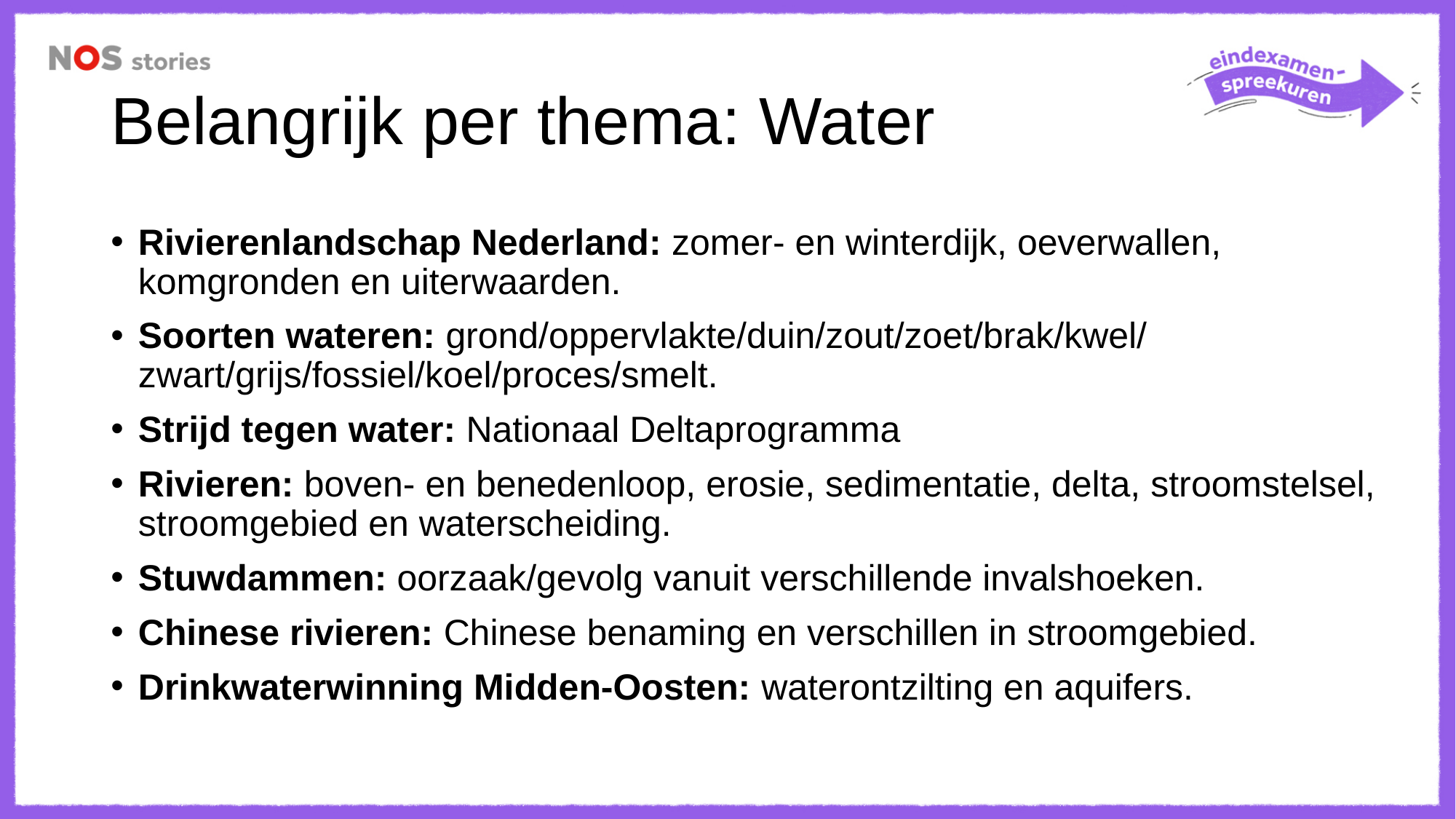

# Belangrijk per thema: Water
Rivierenlandschap Nederland: zomer- en winterdijk, oeverwallen, komgronden en uiterwaarden.
Soorten wateren: grond/oppervlakte/duin/zout/zoet/brak/kwel/ zwart/grijs/fossiel/koel/proces/smelt.
Strijd tegen water: Nationaal Deltaprogramma
Rivieren: boven- en benedenloop, erosie, sedimentatie, delta, stroomstelsel, stroomgebied en waterscheiding.
Stuwdammen: oorzaak/gevolg vanuit verschillende invalshoeken.
Chinese rivieren: Chinese benaming en verschillen in stroomgebied.
Drinkwaterwinning Midden-Oosten: waterontzilting en aquifers.